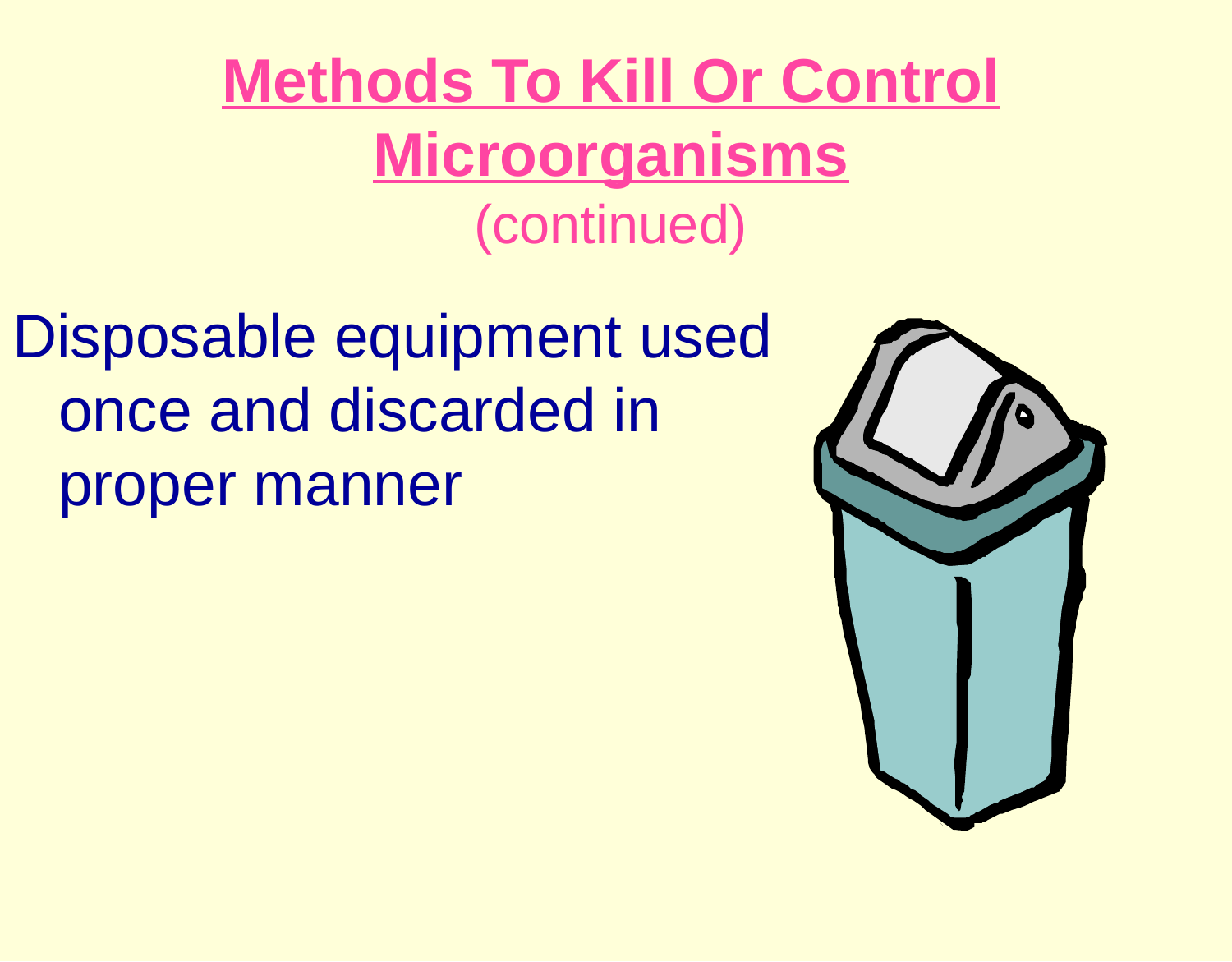

# Methods To Kill Or Control Microorganisms (continued)
Disposable equipment used once and discarded in proper manner